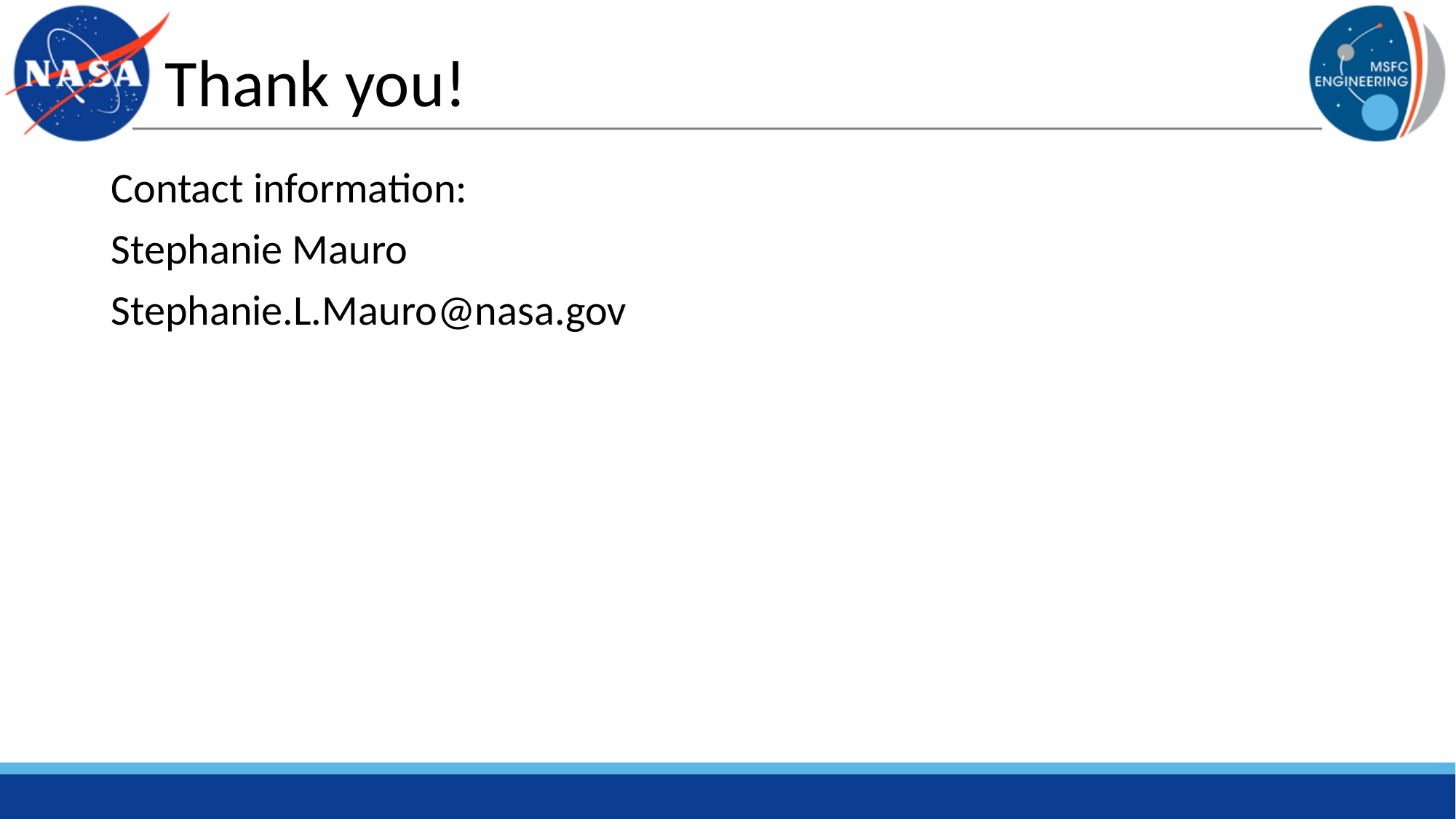

# Thank you!
Contact information:
Stephanie Mauro
Stephanie.L.Mauro@nasa.gov